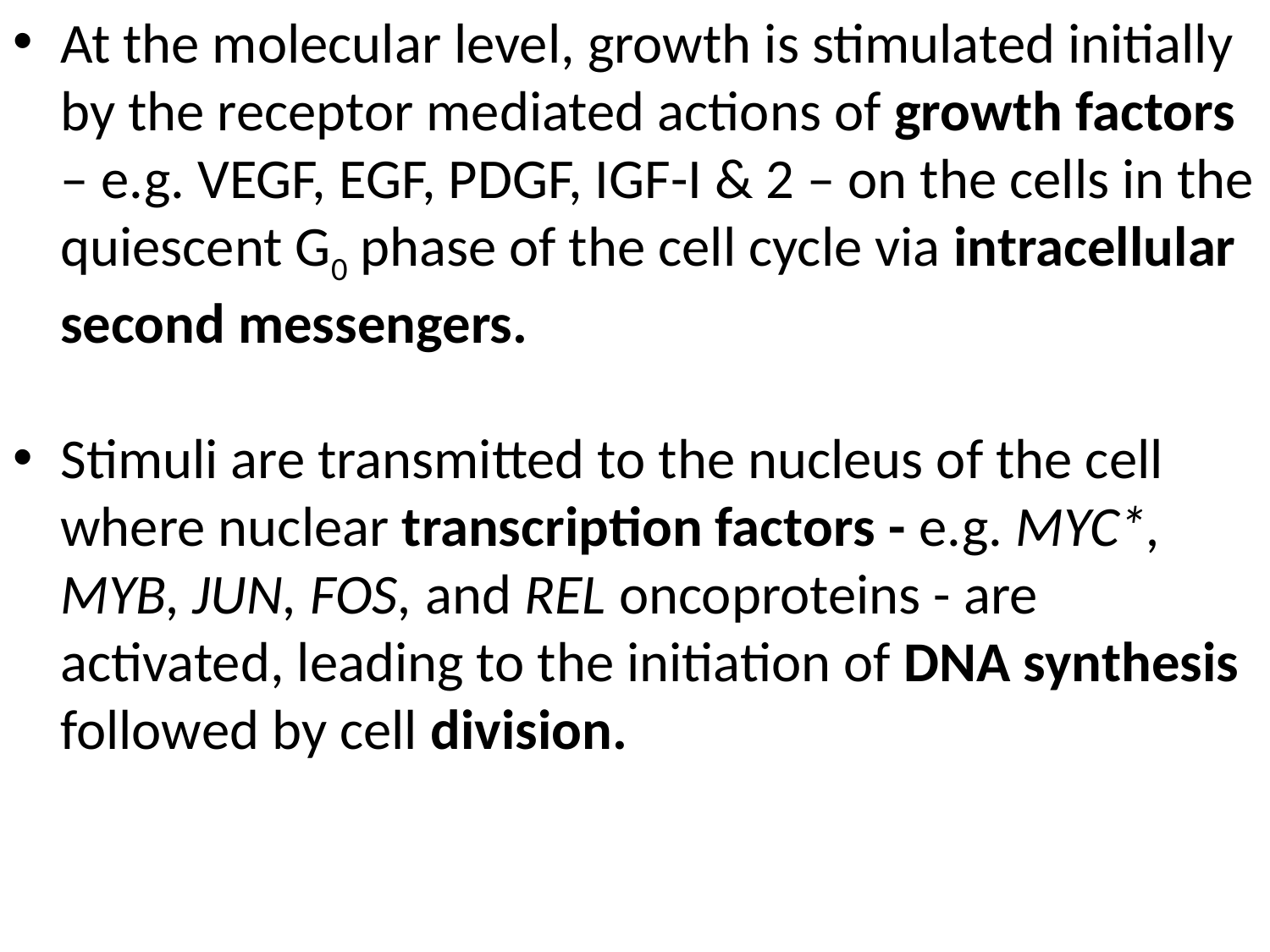

At the molecular level, growth is stimulated initially by the receptor mediated actions of growth factors – e.g. VEGF, EGF, PDGF, IGF-I & 2 – on the cells in the quiescent G0 phase of the cell cycle via intracellular second messengers.

Stimuli are transmitted to the nucleus of the cell where nuclear transcription factors - e.g. MYC*, MYB, JUN, FOS, and REL oncoproteins - are activated, leading to the initiation of DNA synthesis followed by cell division.